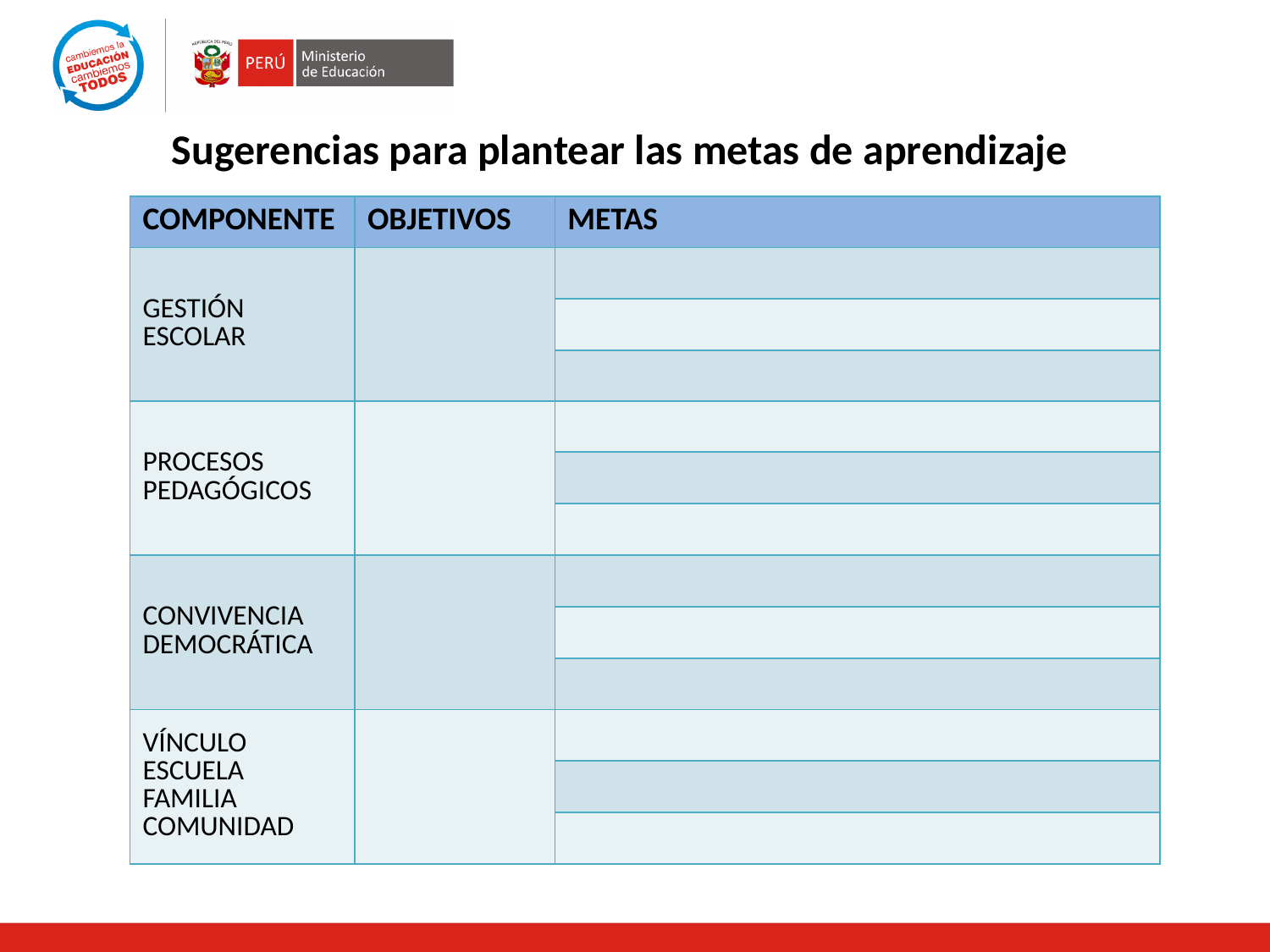

Sugerencias para plantear las metas de aprendizaje
| COMPONENTE | OBJETIVOS | METAS |
| --- | --- | --- |
| GESTIÓN ESCOLAR |  |  |
|  |  |  |
|  |  |  |
| PROCESOS PEDAGÓGICOS |  |  |
|  |  |  |
|  |  |  |
| CONVIVENCIA DEMOCRÁTICA |  |  |
|  |  |  |
|  |  |  |
| VÍNCULO ESCUELA FAMILIA COMUNIDAD |  |  |
|  |  |  |
|  |  |  |